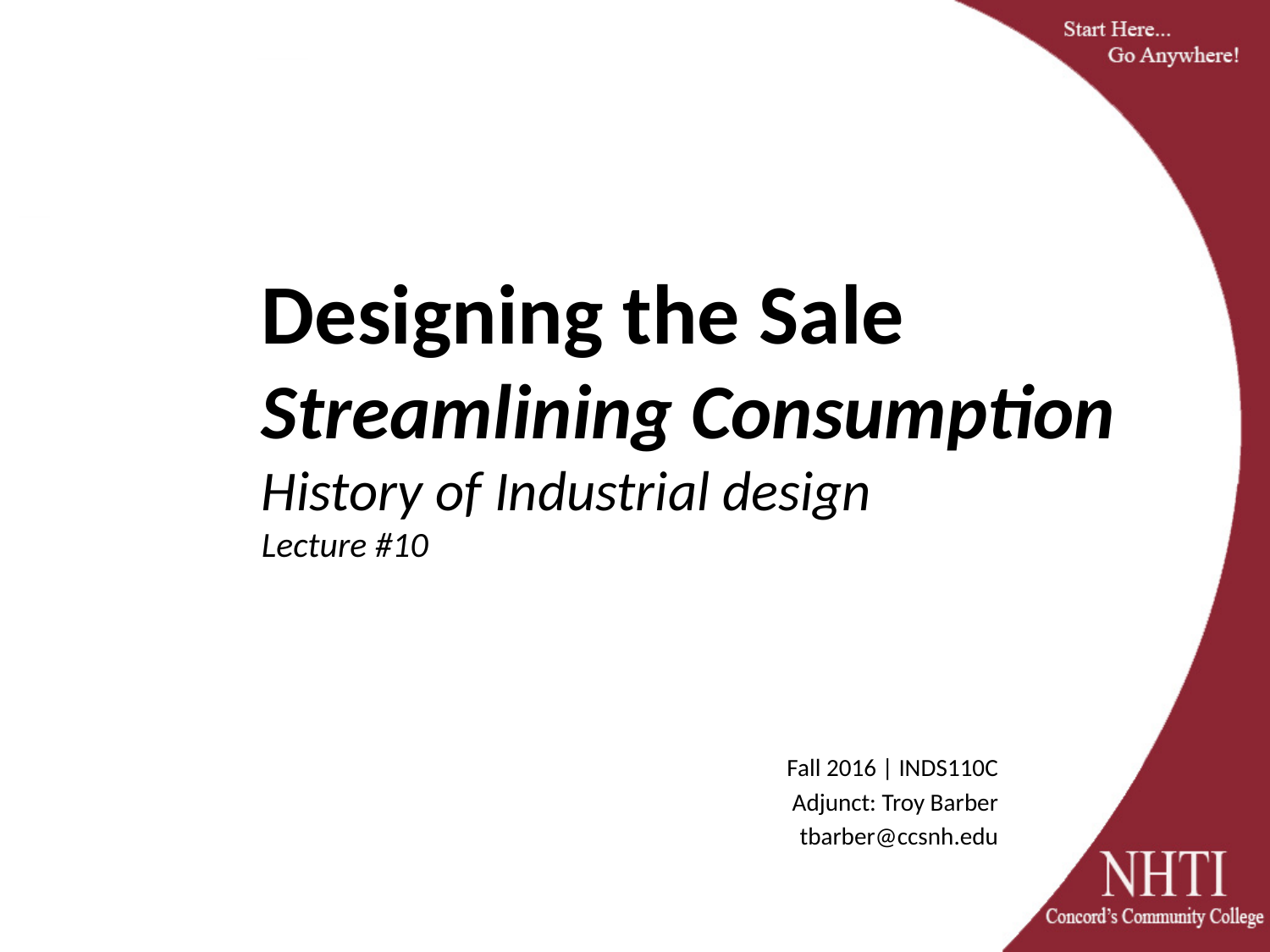

# Designing the Sale Streamlining Consumption History of Industrial design Lecture #10
Fall 2016 | INDS110C
Adjunct: Troy Barber
 tbarber@ccsnh.edu